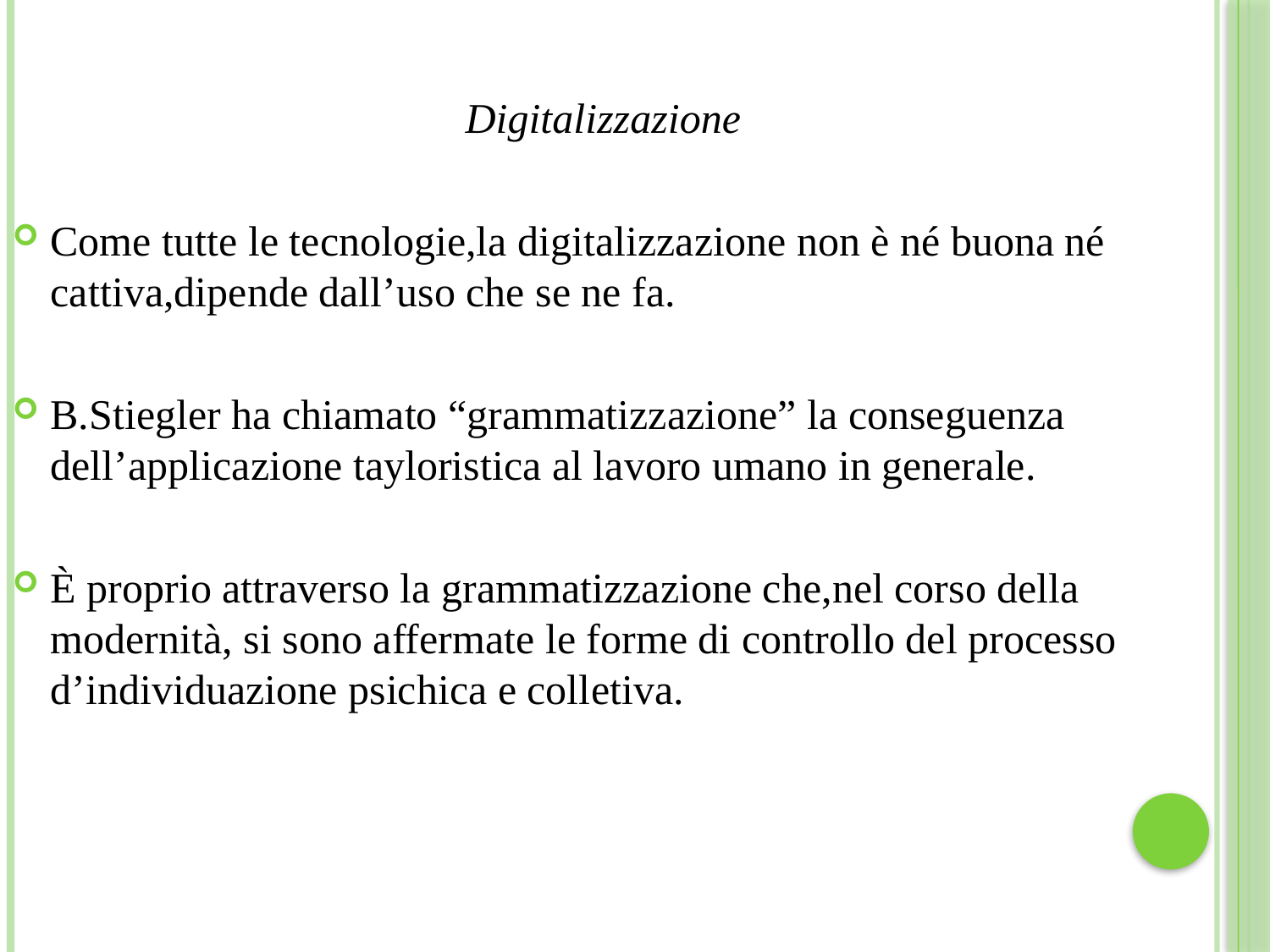

Digitalizzazione

Come tutte le tecnologie,la digitalizzazione non è né buona né cattiva,dipende dall’uso che se ne fa.

B.Stiegler ha chiamato “grammatizzazione” la conseguenza dell’applicazione tayloristica al lavoro umano in generale.

È proprio attraverso la grammatizzazione che,nel corso della modernità, si sono affermate le forme di controllo del processo d’individuazione psichica e colletiva.